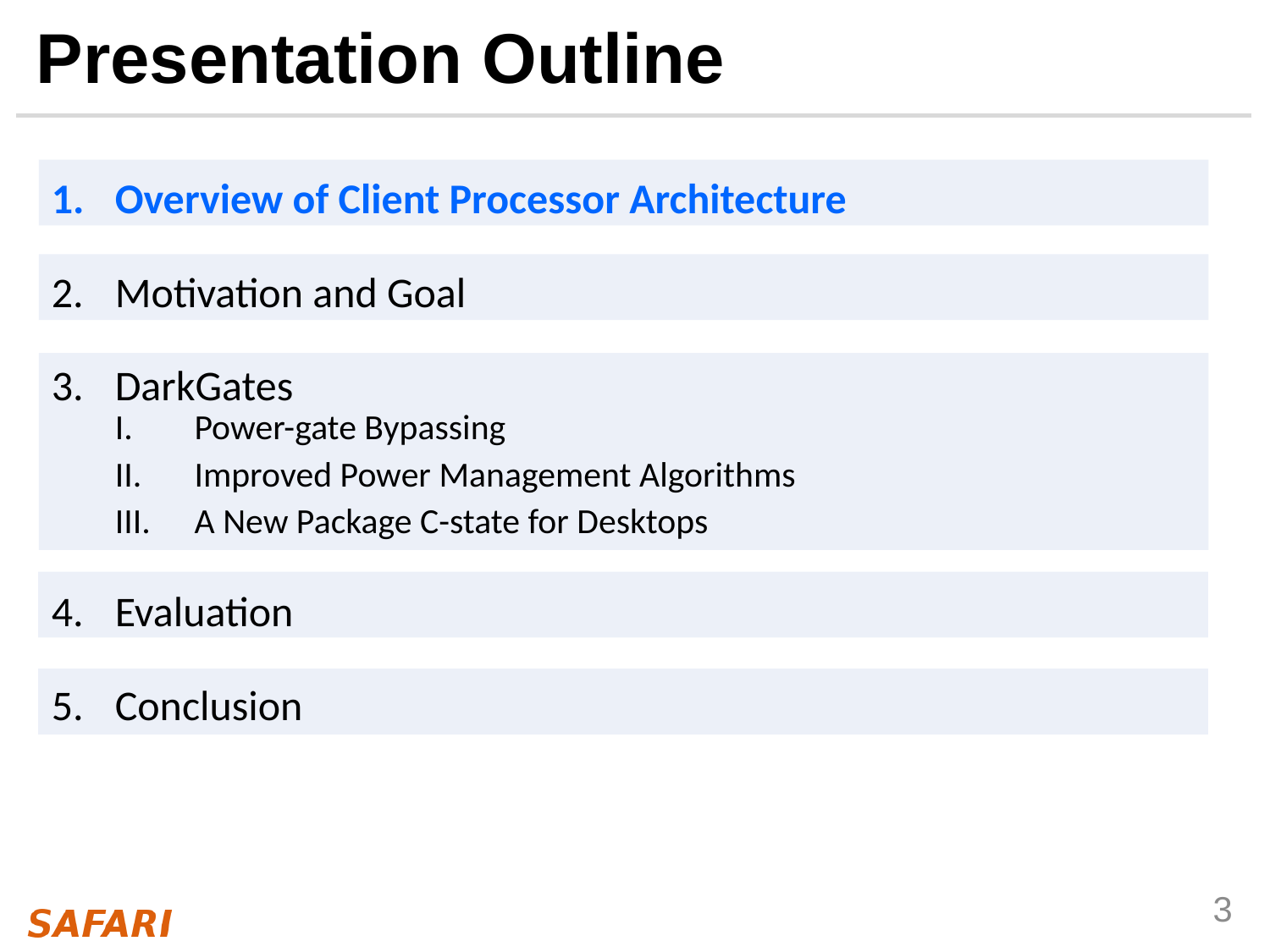

# Presentation Outline
Overview of Client Processor Architecture
Motivation and Goal
DarkGates
Power-gate Bypassing
Improved Power Management Algorithms
A New Package C-state for Desktops
Evaluation
Conclusion